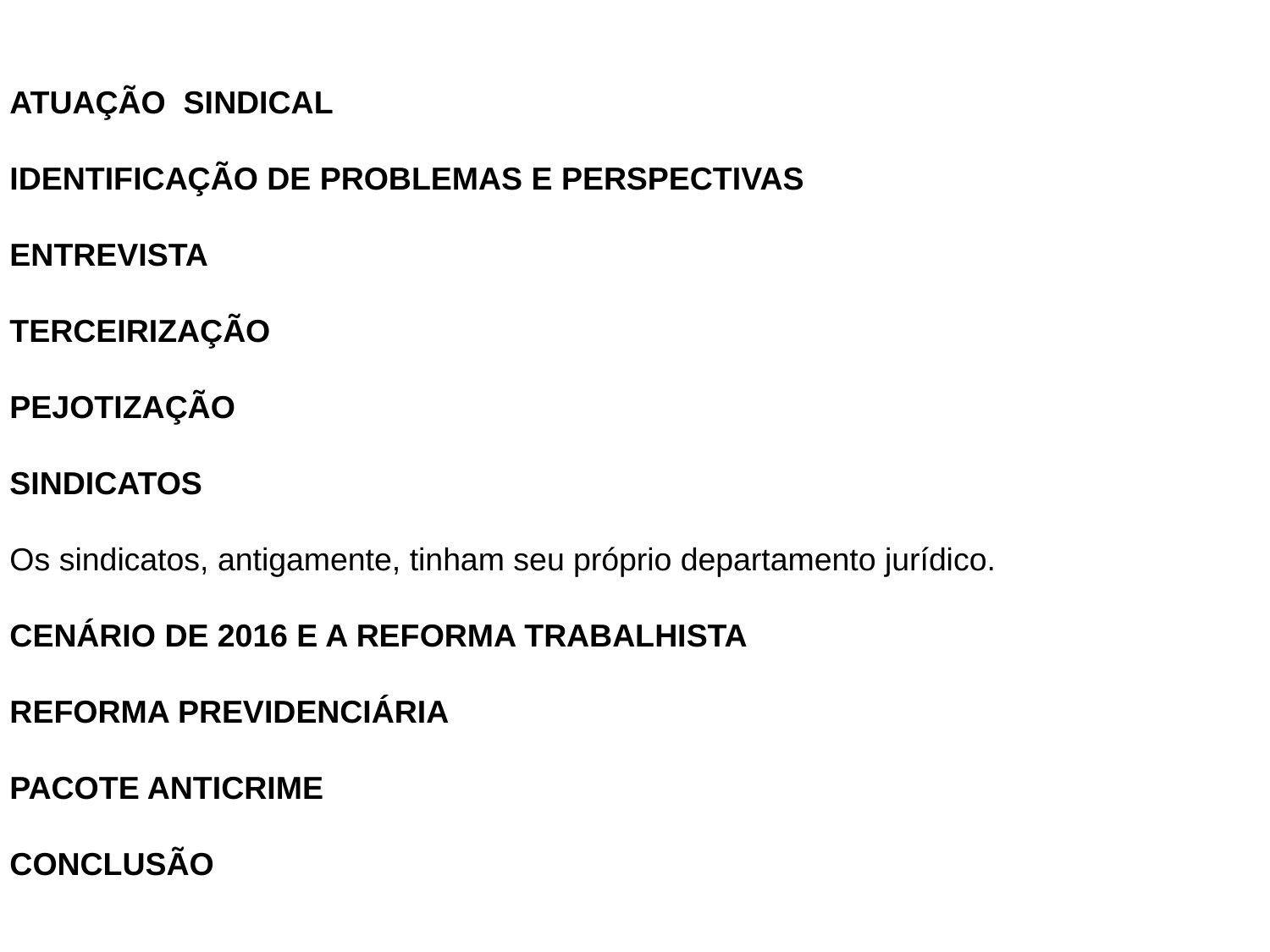

ATUAÇÃO  SINDICAL

IDENTIFICAÇÃO DE PROBLEMAS E PERSPECTIVAS

ENTREVISTA

TERCEIRIZAÇÃO

PEJOTIZAÇÃO

SINDICATOS

Os sindicatos, antigamente, tinham seu próprio departamento jurídico.

CENÁRIO DE 2016 E A REFORMA TRABALHISTA

REFORMA PREVIDENCIÁRIA

PACOTE ANTICRIME

CONCLUSÃO